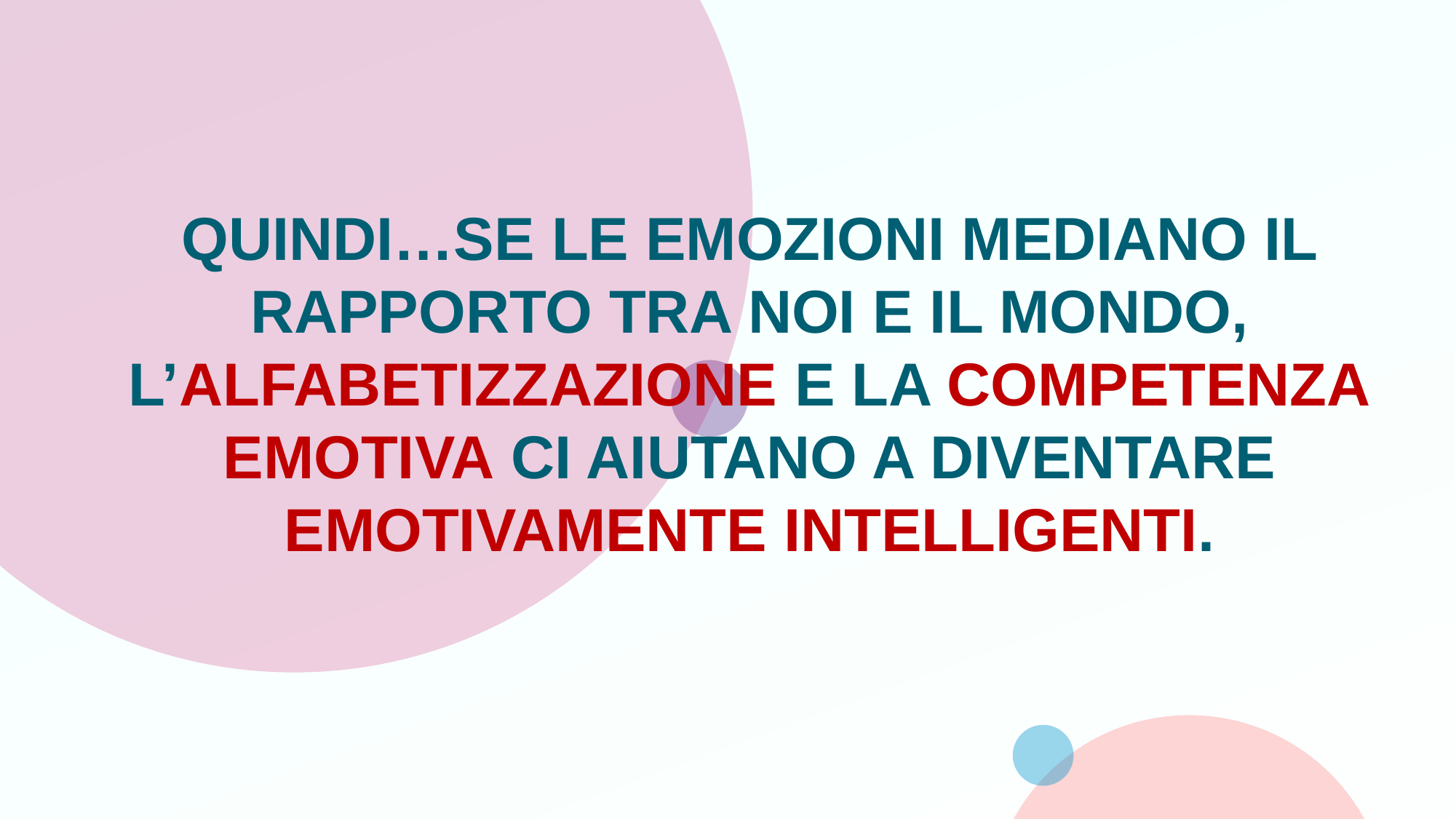

# QUINDI…SE LE EMOZIONI MEDIANO IL RAPPORTO TRA NOI E IL MONDO, L’ALFABETIZZAZIONE E LA COMPETENZA EMOTIVA CI AIUTANO A DIVENTARE EMOTIVAMENTE INTELLIGENTI.